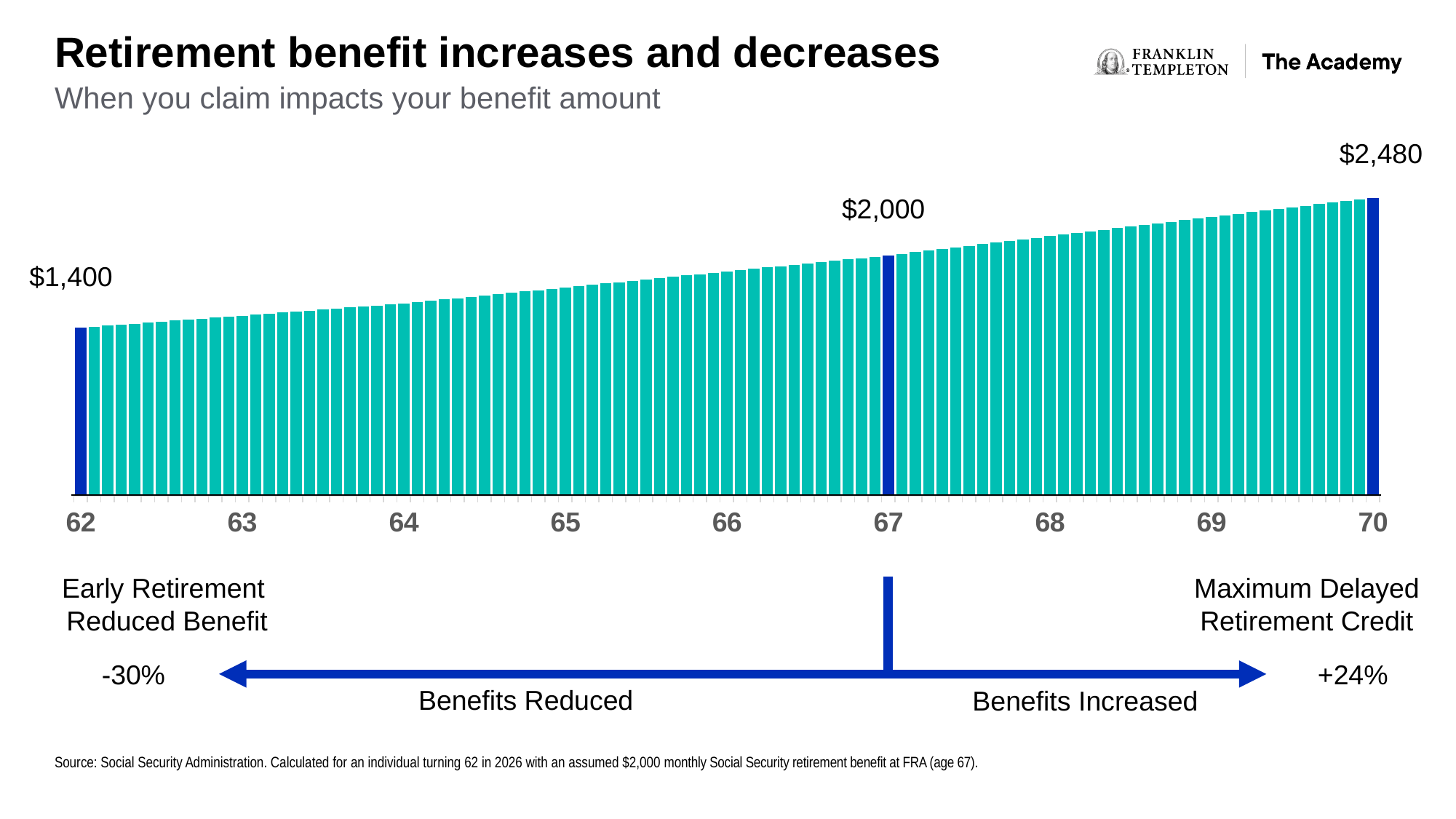

# Retirement benefit increases and decreases
When you claim impacts your benefit amount

### Chart

| Category | Benefit |
|---|---|
| 62 | 1400.000000000002 |
|  | 1408.3333333333355 |
|  | 1416.6666666666688 |
|  | 1425.000000000002 |
|  | 1433.3333333333353 |
|  | 1441.6666666666686 |
|  | 1450.000000000002 |
|  | 1458.3333333333353 |
|  | 1466.6666666666686 |
|  | 1475.0000000000018 |
|  | 1483.333333333335 |
|  | 1491.6666666666686 |
| 63 | 1500.0000000000018 |
|  | 1508.333333333335 |
|  | 1516.6666666666683 |
|  | 1525.0000000000016 |
|  | 1533.333333333335 |
|  | 1541.6666666666683 |
|  | 1550.0000000000016 |
|  | 1558.3333333333348 |
|  | 1566.666666666668 |
|  | 1575.0000000000016 |
|  | 1583.3333333333348 |
|  | 1591.666666666668 |
| 64 | 1600.0000000000014 |
|  | 1611.1111111111125 |
|  | 1622.2222222222235 |
|  | 1633.3333333333346 |
|  | 1644.4444444444457 |
|  | 1655.5555555555568 |
|  | 1666.6666666666679 |
|  | 1677.777777777779 |
|  | 1688.88888888889 |
|  | 1700.0000000000011 |
|  | 1711.1111111111122 |
|  | 1722.2222222222233 |
| 65 | 1733.3333333333344 |
|  | 1744.4444444444453 |
|  | 1755.5555555555563 |
|  | 1766.6666666666674 |
|  | 1777.7777777777785 |
|  | 1788.8888888888896 |
|  | 1800.0000000000007 |
|  | 1811.1111111111118 |
|  | 1822.2222222222229 |
|  | 1833.333333333334 |
|  | 1844.444444444445 |
|  | 1855.555555555556 |
| 66 | 1866.6666666666672 |
|  | 1877.7777777777783 |
|  | 1888.8888888888894 |
|  | 1900.0000000000005 |
|  | 1911.1111111111113 |
|  | 1922.2222222222224 |
|  | 1933.3333333333335 |
|  | 1944.4444444444446 |
|  | 1955.5555555555557 |
|  | 1966.6666666666667 |
|  | 1977.7777777777778 |
|  | 1988.888888888889 |
| 67 | 2000.0 |
|  | 2013.3333333333333 |
|  | 2026.6666666666663 |
|  | 2039.9999999999995 |
|  | 2053.3333333333326 |
|  | 2066.666666666666 |
|  | 2079.999999999999 |
|  | 2093.3333333333326 |
|  | 2106.6666666666656 |
|  | 2119.9999999999986 |
|  | 2133.333333333332 |
|  | 2146.666666666665 |
| 68 | 2159.999999999998 |
|  | 2173.3333333333317 |
|  | 2186.6666666666647 |
|  | 2199.999999999998 |
|  | 2213.333333333331 |
|  | 2226.6666666666642 |
|  | 2239.9999999999977 |
|  | 2253.3333333333308 |
|  | 2266.666666666664 |
|  | 2279.9999999999973 |
|  | 2293.3333333333303 |
|  | 2306.6666666666633 |
| 69 | 2319.999999999997 |
|  | 2333.33333333333 |
|  | 2346.6666666666633 |
|  | 2359.9999999999964 |
|  | 2373.3333333333294 |
|  | 2386.666666666663 |
|  | 2399.999999999996 |
|  | 2413.333333333329 |
|  | 2426.6666666666624 |
|  | 2439.9999999999955 |
|  | 2453.3333333333285 |
|  | 2466.666666666662 |
| 70 | 2479.999999999995 |
$2,480
$2,000
$1,400
Early Retirement
Reduced Benefit
Maximum Delayed Retirement Credit
+24%
-30%
Benefits Reduced
Benefits Increased
Source: Social Security Administration. Calculated for an individual turning 62 in 2026 with an assumed $2,000 monthly Social Security retirement benefit at FRA (age 67).